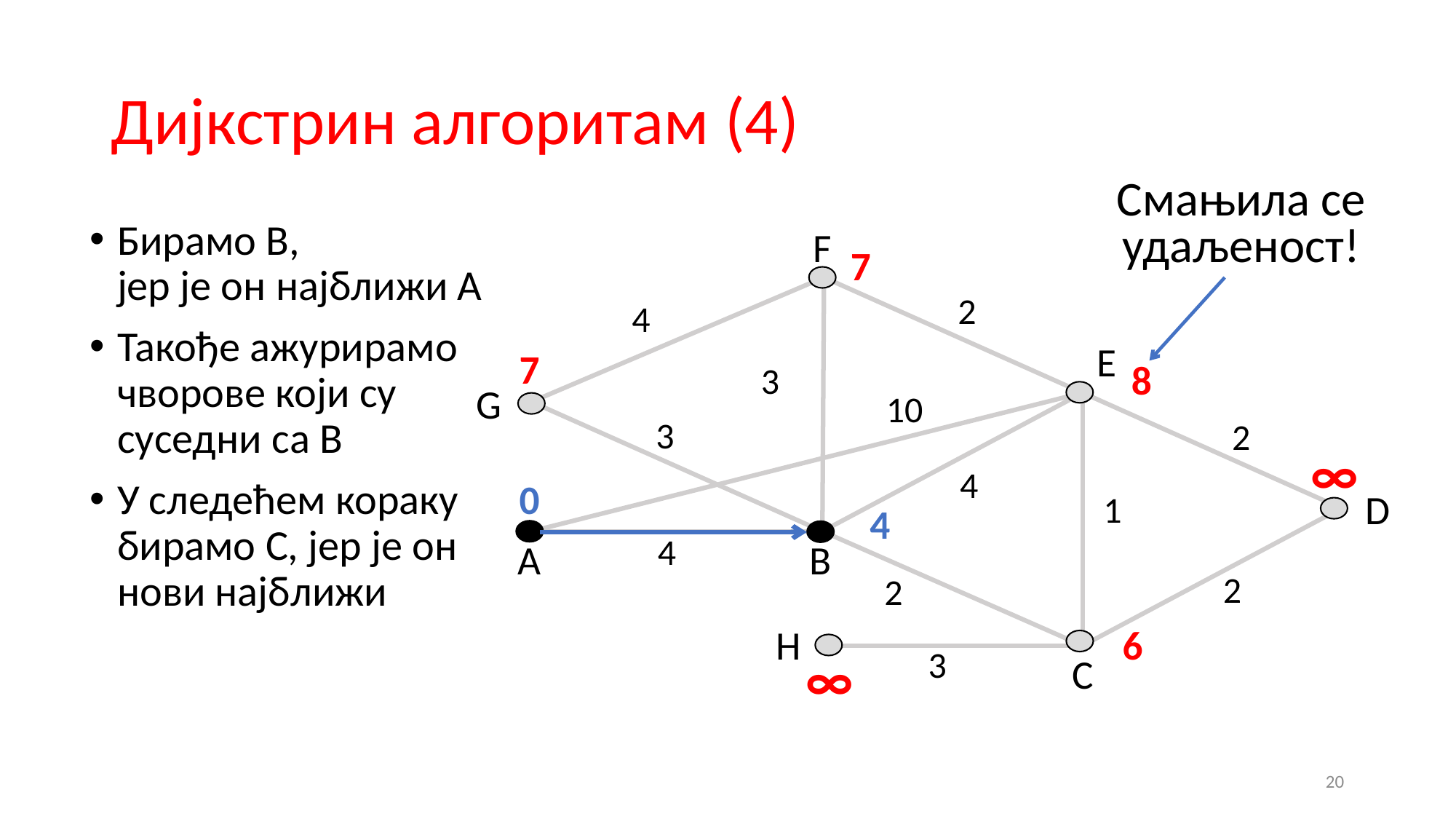

# Дијкстрин алгоритам (4)
Смањила се удаљеност!
Бирамо B,
јер је он најближи А
Такође ажурирамо
чворове који су
суседни са B
У следећем кораку
бирамо C, јер је он
нови најближи
F

E
G

D

A
B
H

C
2
4
3
10
3
2
4
1
4
2
2
3
8
∞
0
4
7
7
6
∞
20